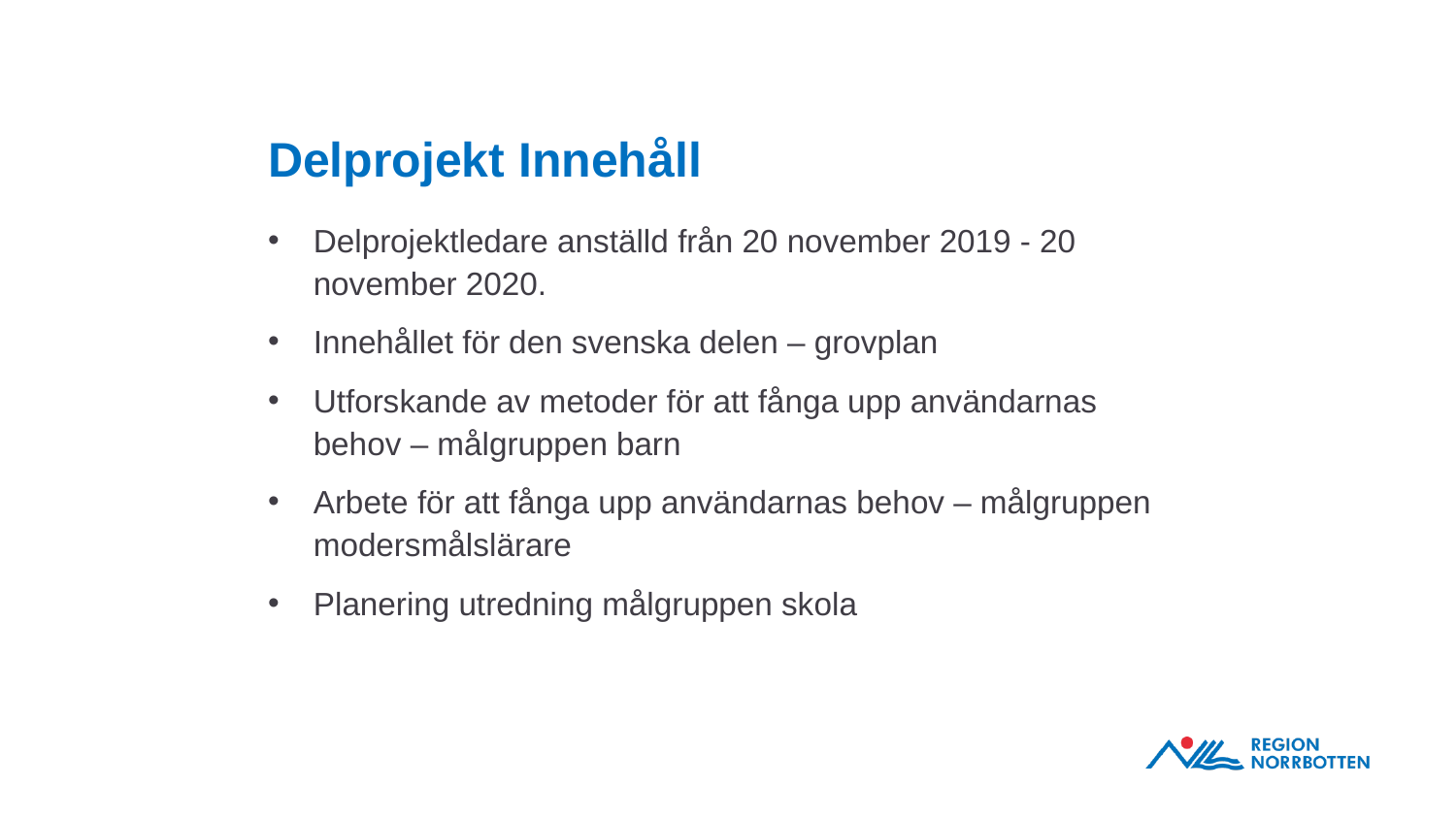

# Delprojekt Innehåll
Delprojektledare anställd från 20 november 2019 - 20 november 2020.
Innehållet för den svenska delen – grovplan
Utforskande av metoder för att fånga upp användarnas behov – målgruppen barn
Arbete för att fånga upp användarnas behov – målgruppen modersmålslärare
Planering utredning målgruppen skola